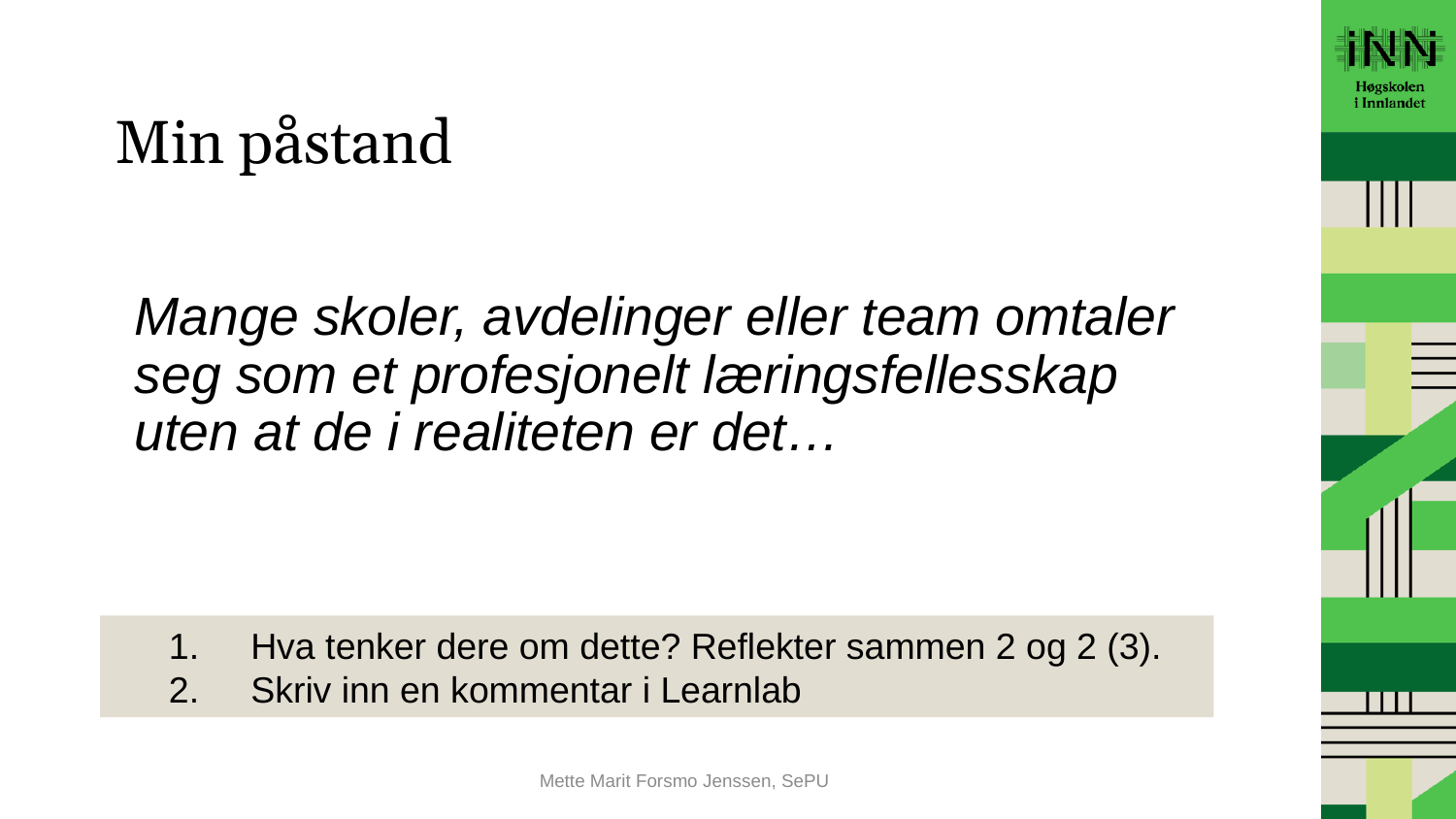

# Min påstand

Mange skoler, avdelinger eller team omtaler seg som et profesjonelt læringsfellesskap uten at de i realiteten er det…

Hva tenker dere om dette? Reflekter sammen 2 og 2 (3).
Skriv inn en kommentar i Learnlab
Mette Marit Forsmo Jenssen, SePU